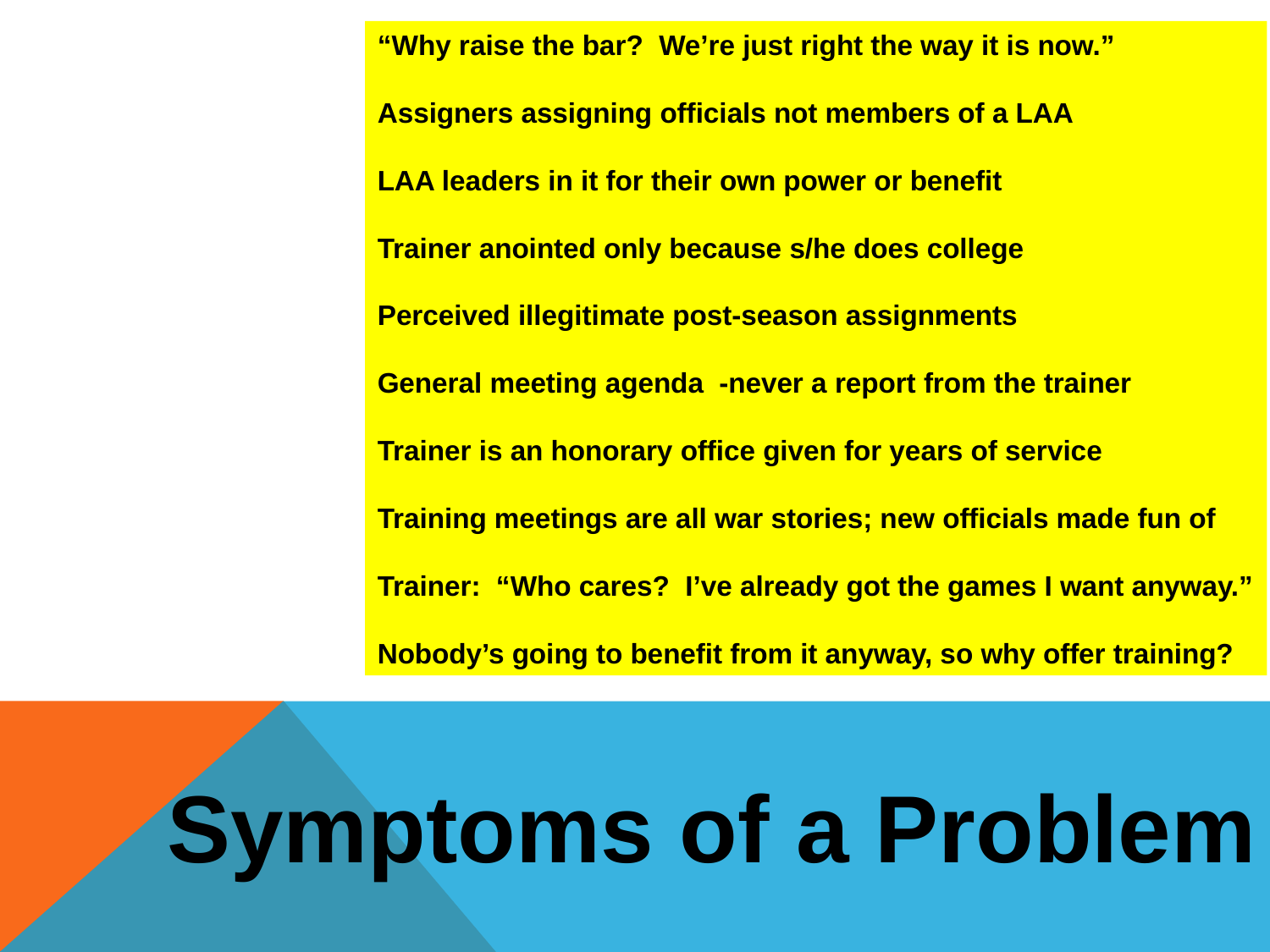

“Why raise the bar?  We’re just right the way it is now.”

Assigners assigning officials not members of a LAA

LAA leaders in it for their own power or benefit

Trainer anointed only because s/he does college

Perceived illegitimate post-season assignments

General meeting agenda  -never a report from the trainer

Trainer is an honorary office given for years of service

Training meetings are all war stories; new officials made fun of

Trainer:  “Who cares?  I’ve already got the games I want anyway.”

Nobody’s going to benefit from it anyway, so why offer training?
Symptoms of a Problem